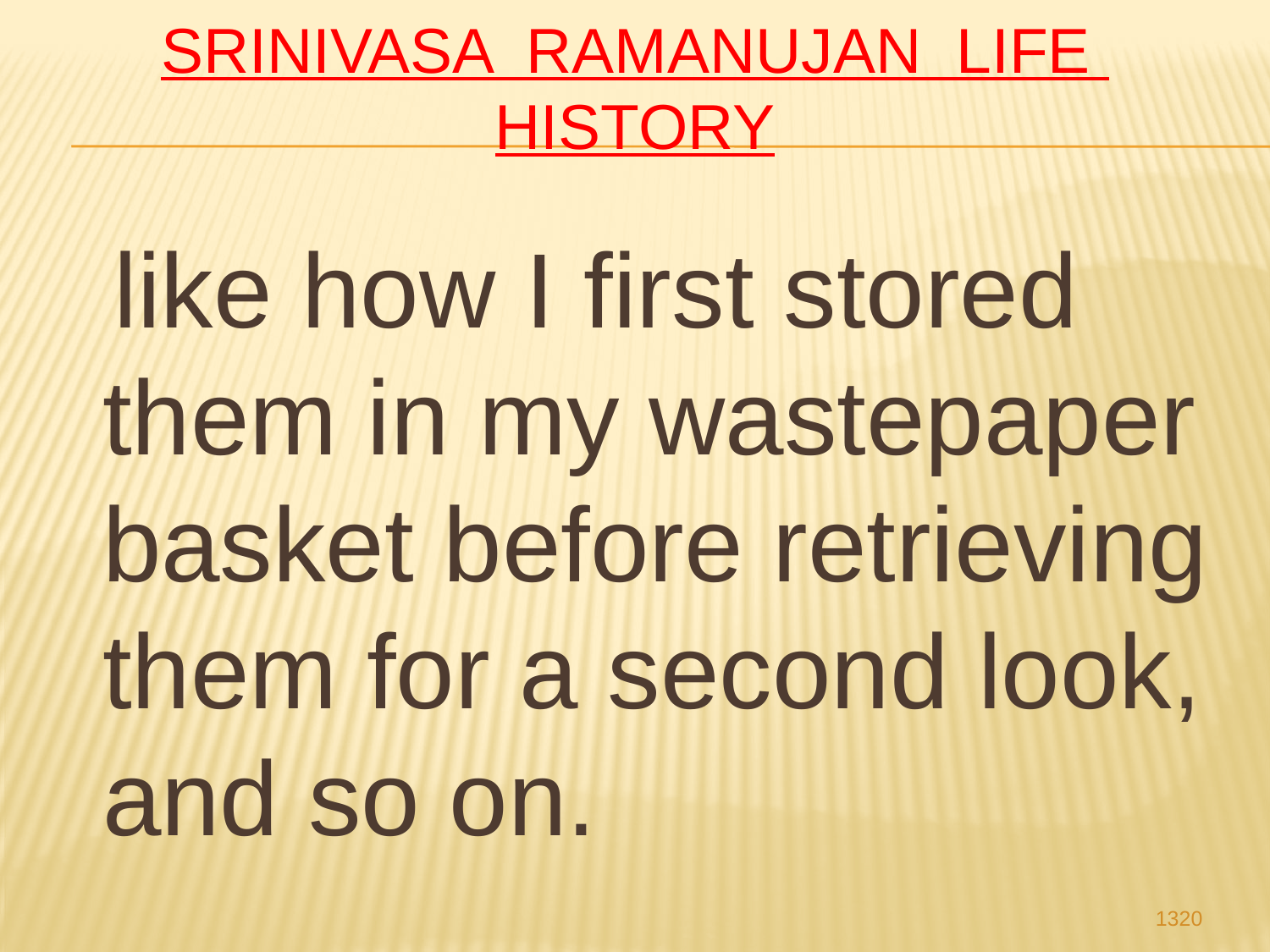

# Srinivasa  Ramanujan  life  history
  like how I first stored them in my wastepaper basket before retrieving them for a second look, and so on.

1320